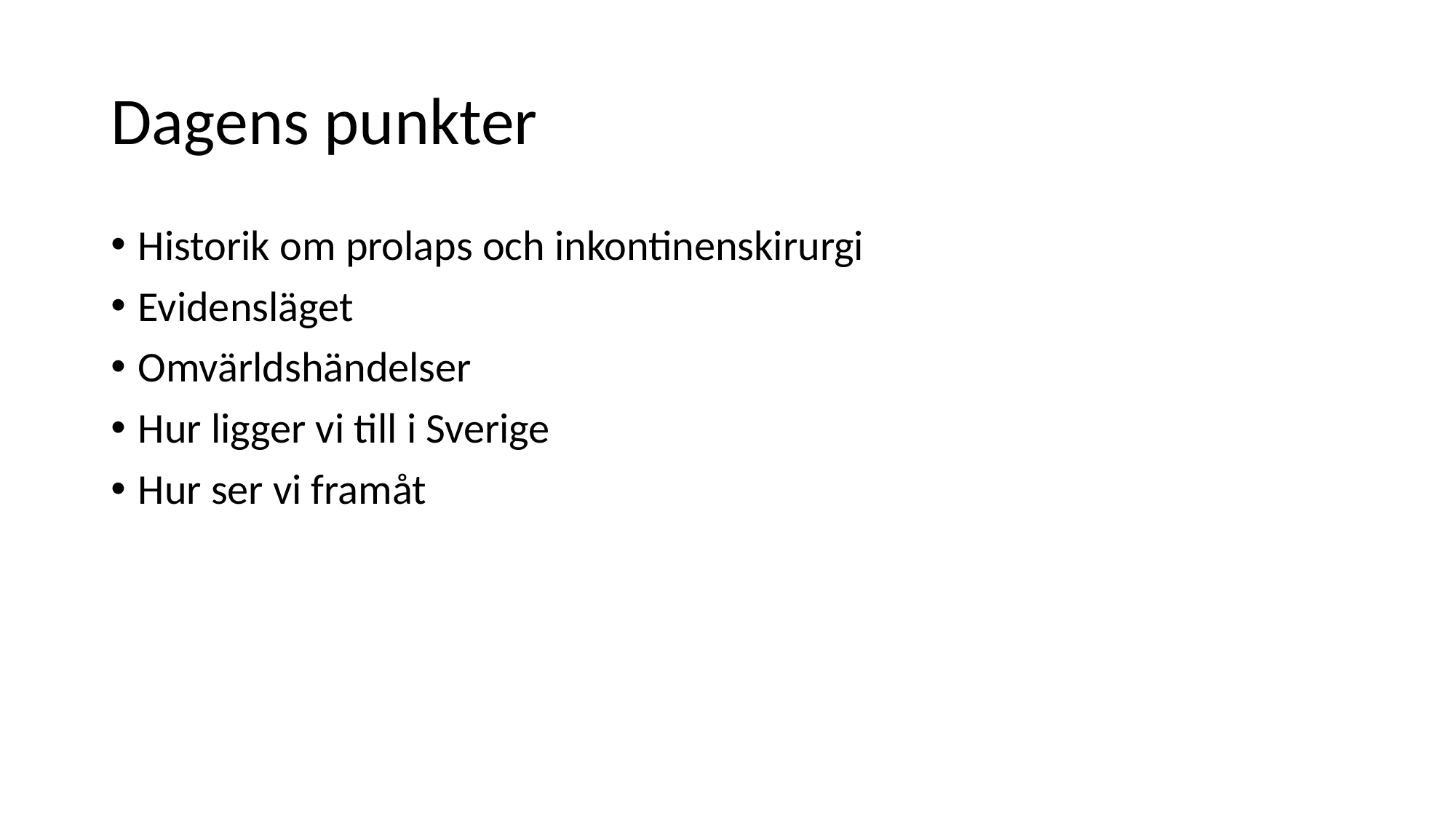

# Dagens punkter
Historik om prolaps och inkontinenskirurgi
Evidensläget
Omvärldshändelser
Hur ligger vi till i Sverige
Hur ser vi framåt